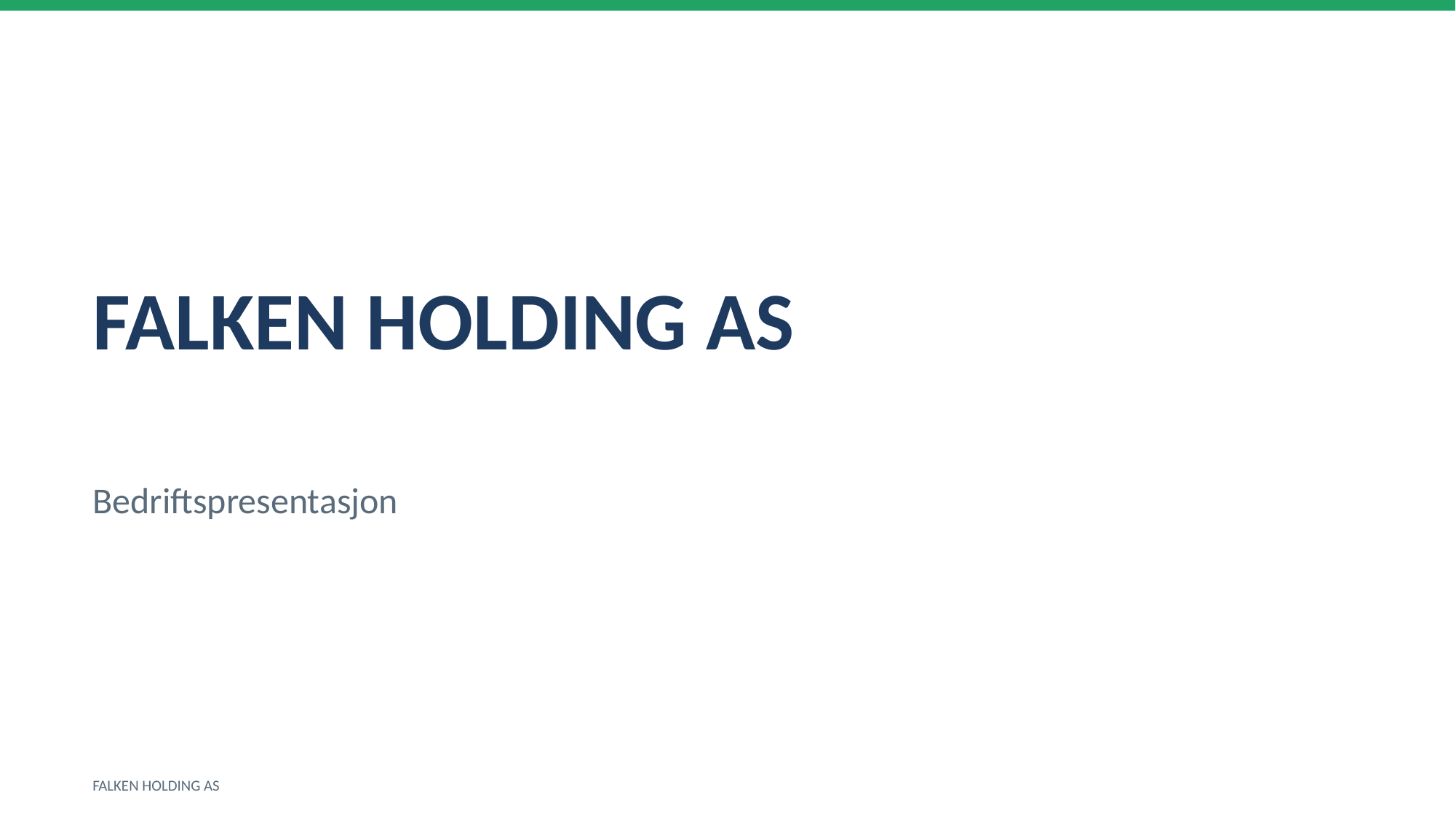

FALKEN HOLDING AS
Bedriftspresentasjon
FALKEN HOLDING AS